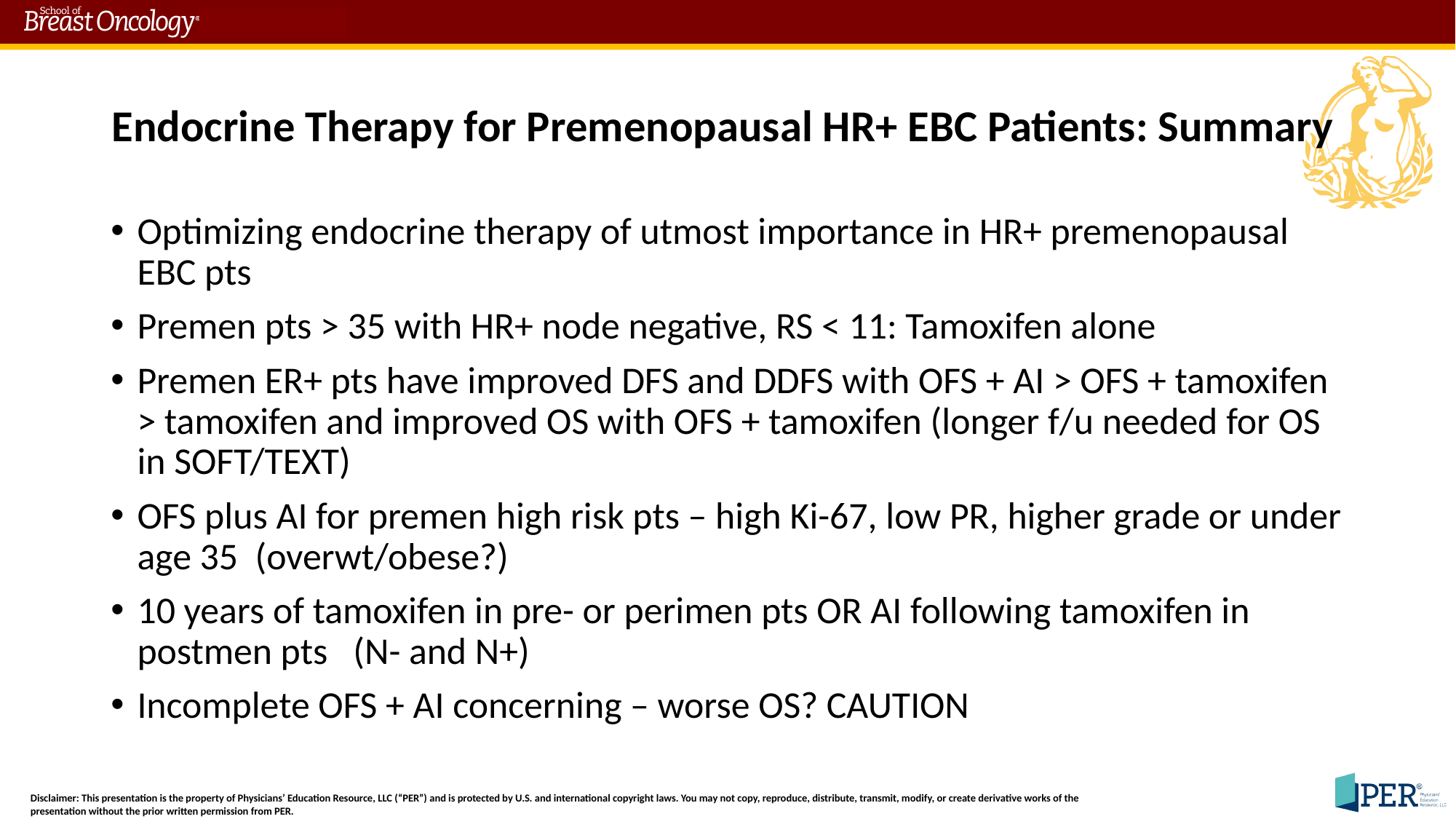

Endocrine Therapy for Premenopausal HR+ EBC Patients: Summary
Optimizing endocrine therapy of utmost importance in HR+ premenopausal EBC pts
Premen pts > 35 with HR+ node negative, RS < 11: Tamoxifen alone
Premen ER+ pts have improved DFS and DDFS with OFS + AI > OFS + tamoxifen > tamoxifen and improved OS with OFS + tamoxifen (longer f/u needed for OS in SOFT/TEXT)
OFS plus AI for premen high risk pts – high Ki-67, low PR, higher grade or under age 35  (overwt/obese?)
10 years of tamoxifen in pre- or perimen pts OR AI following tamoxifen in postmen pts   (N- and N+)
Incomplete OFS + AI concerning – worse OS? CAUTION